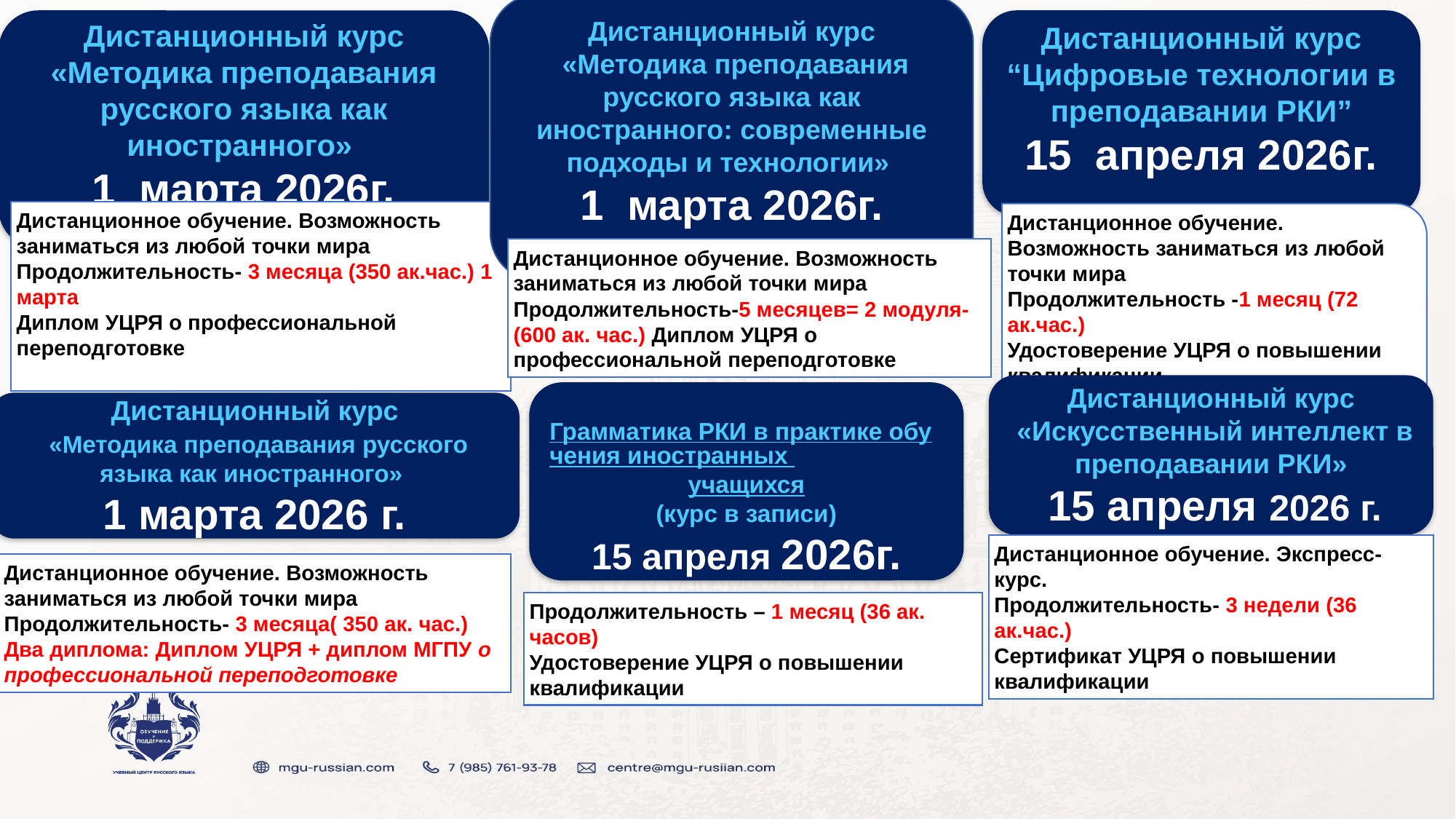

Дистанционный курс
 «Методика преподавания русского языка как иностранного: современные подходы и технологии»
1  марта 2026г.

Дистанционный курс “Цифровые технологии в преподавании РКИ”
15  апреля 2026г.

Дистанционный курс «Методика преподавания русского языка как иностранного»
1  марта 2026г.

Дистанционное обучение. Возможность
заниматься из любой точки мира
Продолжительность- 3 месяца (350 ак.час.) 1 марта
Диплом УЦРЯ о профессиональной переподготовке

Дистанционное обучение. Возможность заниматься из любой точки мира
Продолжительность -1 месяц (72 ак.час.)
Удостоверение УЦРЯ о повышении квалификации
Дистанционное обучение. Возможность заниматься из любой точки мира
Продолжительность-5 месяцев= 2 модуля- (600 ак. час.) Диплом УЦРЯ о профессиональной переподготовке

Дистанционный курс
 «Искусственный интеллект в преподавании РКИ»
 15 апреля 2026 г.

Грамматика РКИ в практике обучения иностранных учащихся
(курс в записи)
15 апреля 2026г.

Дистанционный курс
 «Методика преподавания русского языка как иностранного»
1 марта 2026 г.
Дистанционное обучение. Возможность заниматься из любой точки мира
Продолжительность- 3 месяца( 350 ак. час.)
Два диплома: Диплом УЦРЯ + диплом МГПУ о профессиональной переподготовке
Дистанционное обучение. Экспресс- курс.
Продолжительность- 3 недели (36 ак.час.)
Сертификат УЦРЯ о повышении квалификации
Продолжительность – 1 месяц (36 ак. часов)
Удостоверение УЦРЯ о повышении квалификации